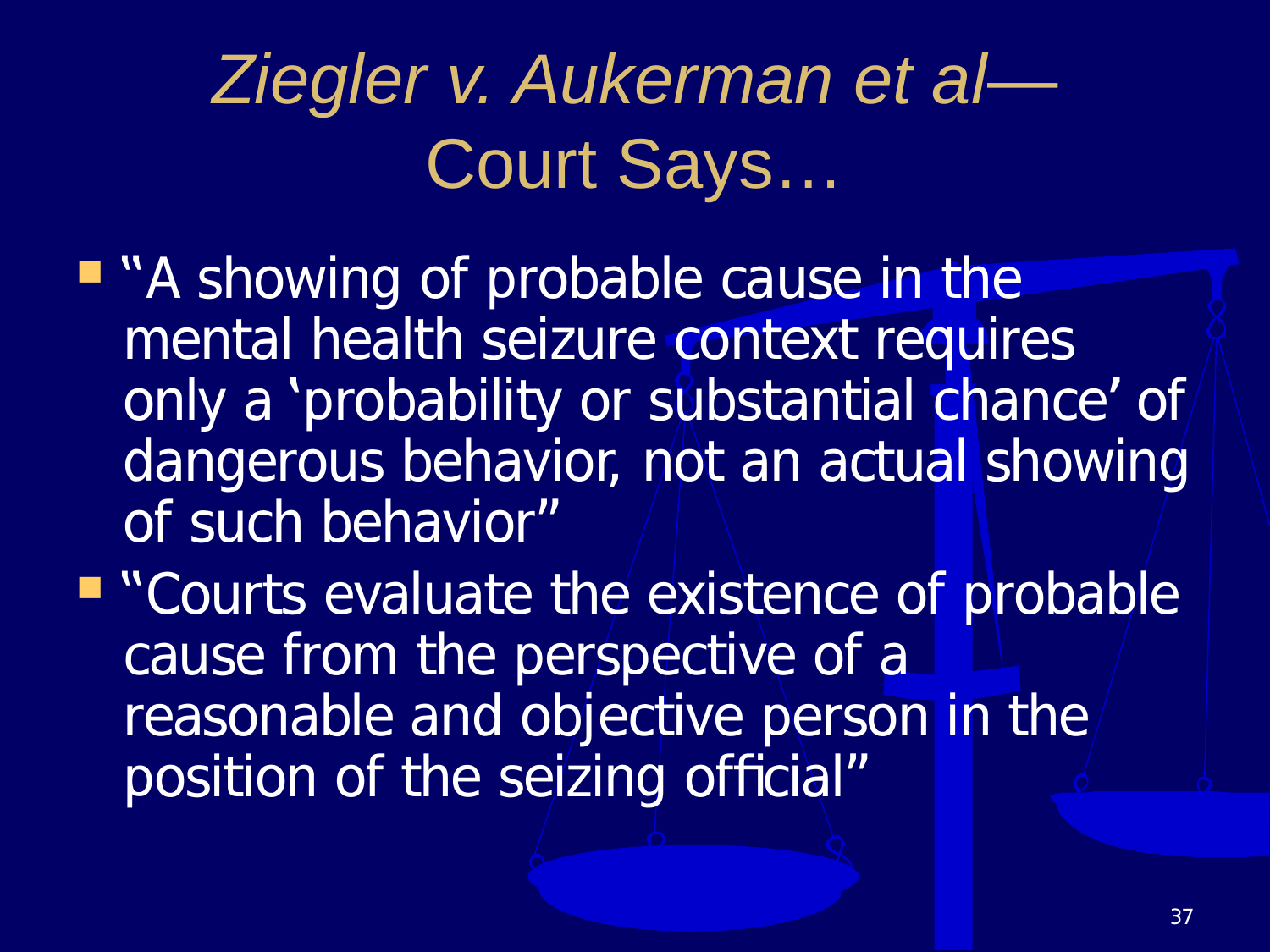

# Ziegler v. Aukerman et al— Court Says…
“A showing of probable cause in the mental health seizure context requires only a ‘probability or substantial chance’ of dangerous behavior, not an actual showing of such behavior”
“Courts evaluate the existence of probable cause from the perspective of a reasonable and objective person in the position of the seizing official”
37